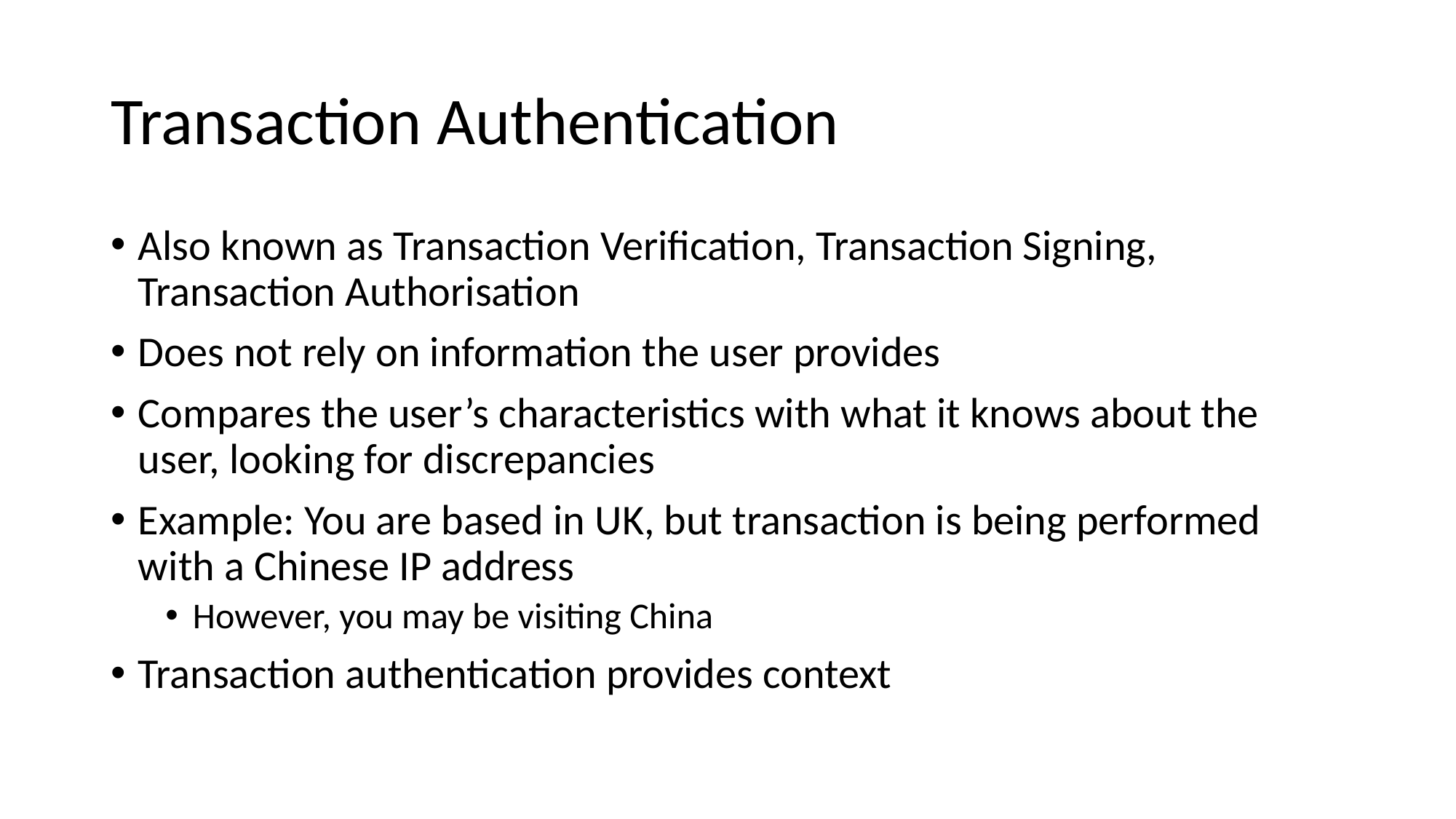

# Transaction Authentication
Also known as Transaction Verification, Transaction Signing, Transaction Authorisation
Does not rely on information the user provides
Compares the user’s characteristics with what it knows about the user, looking for discrepancies
Example: You are based in UK, but transaction is being performed with a Chinese IP address
However, you may be visiting China
Transaction authentication provides context